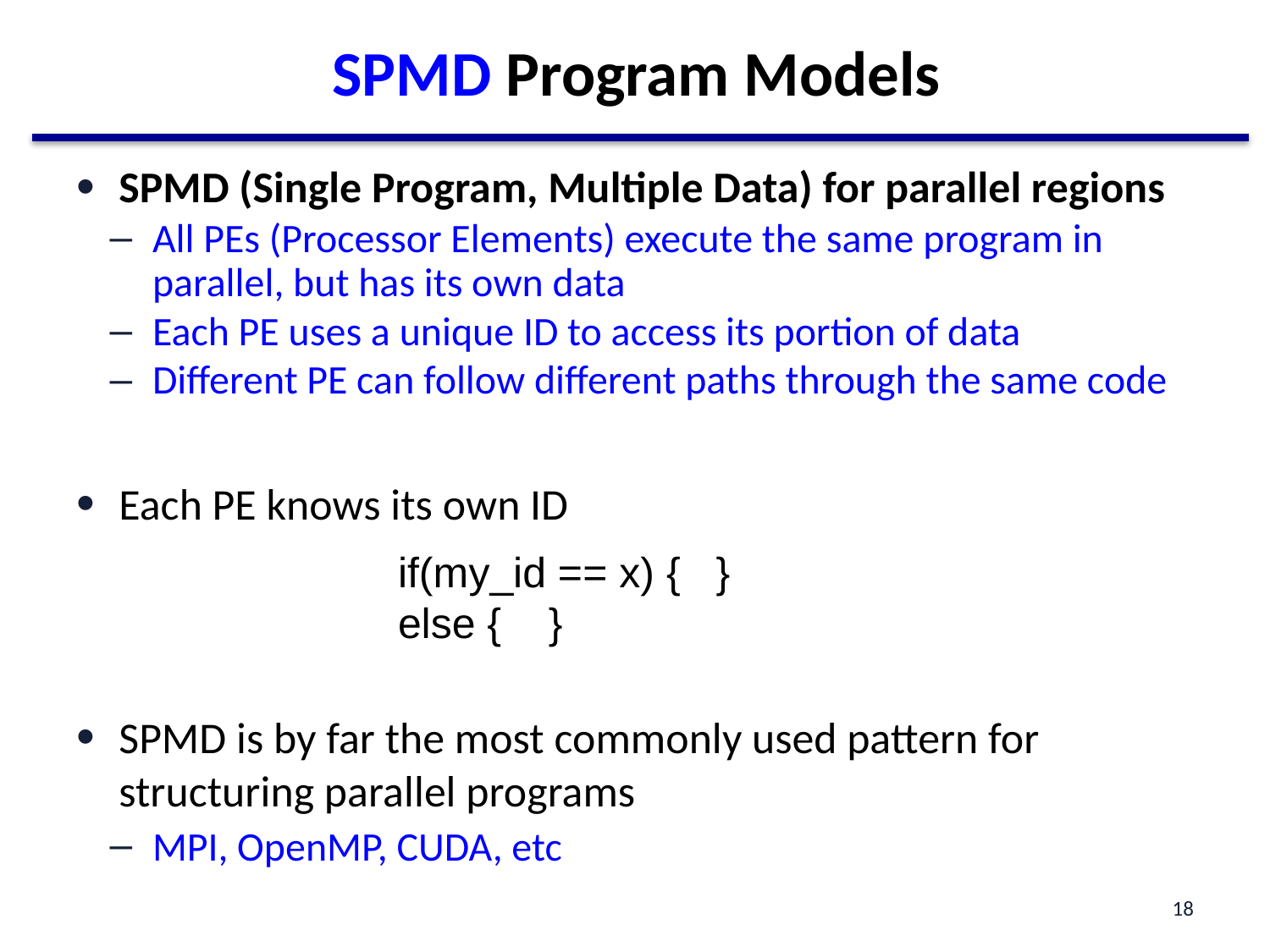

# SPMD Program Models
SPMD (Single Program, Multiple Data) for parallel regions
All PEs (Processor Elements) execute the same program in parallel, but has its own data
Each PE uses a unique ID to access its portion of data
Different PE can follow different paths through the same code

Each PE knows its own ID

SPMD is by far the most commonly used pattern for structuring parallel programs
MPI, OpenMP, CUDA, etc

 if(my_id == x) {   }
 else {    }
18